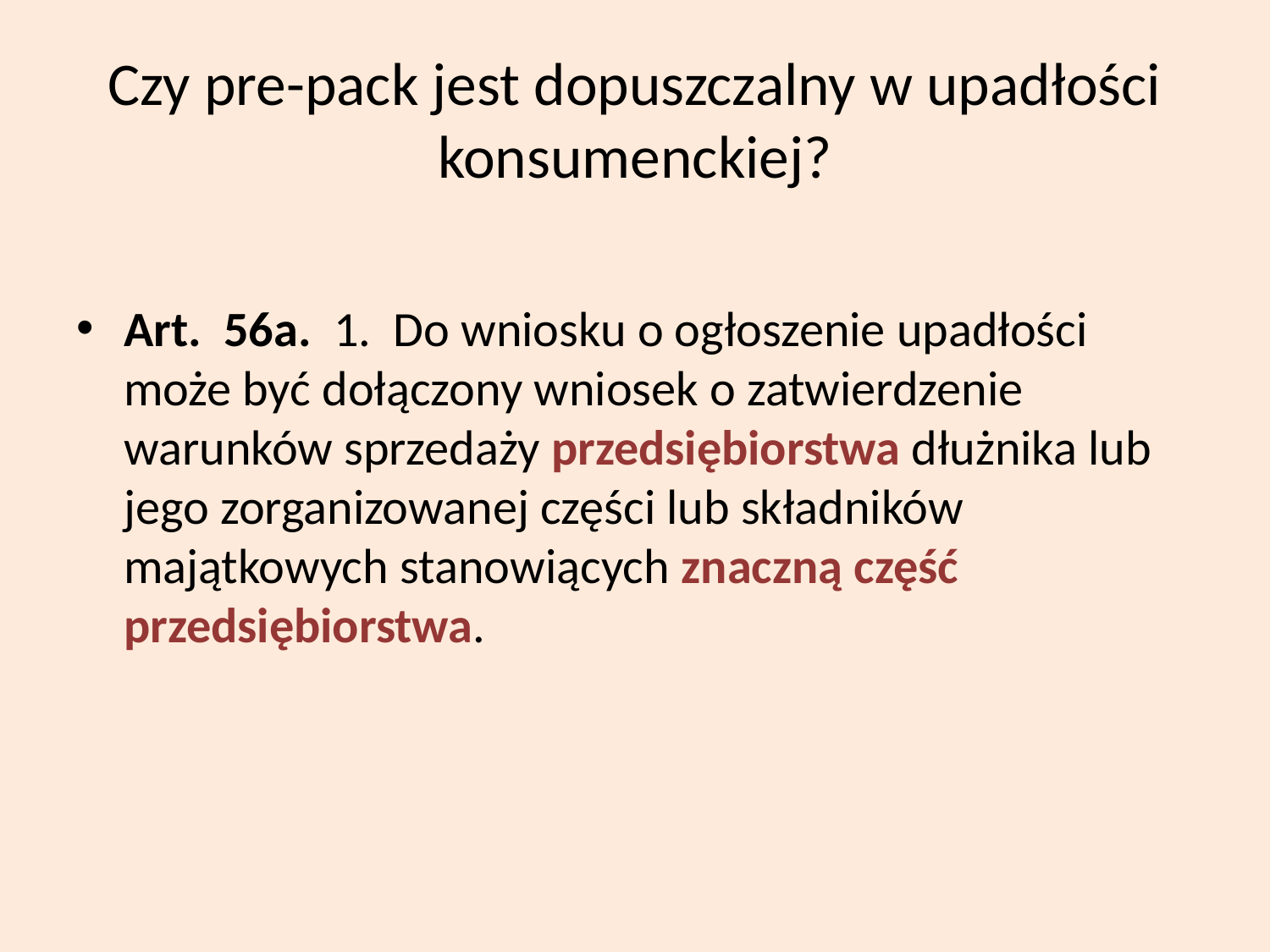

# Czy pre-pack jest dopuszczalny w upadłości konsumenckiej?

Art.  56a.  1.  Do wniosku o ogłoszenie upadłości może być dołączony wniosek o zatwierdzenie warunków sprzedaży przedsiębiorstwa dłużnika lub jego zorganizowanej części lub składników majątkowych stanowiących znaczną część przedsiębiorstwa.